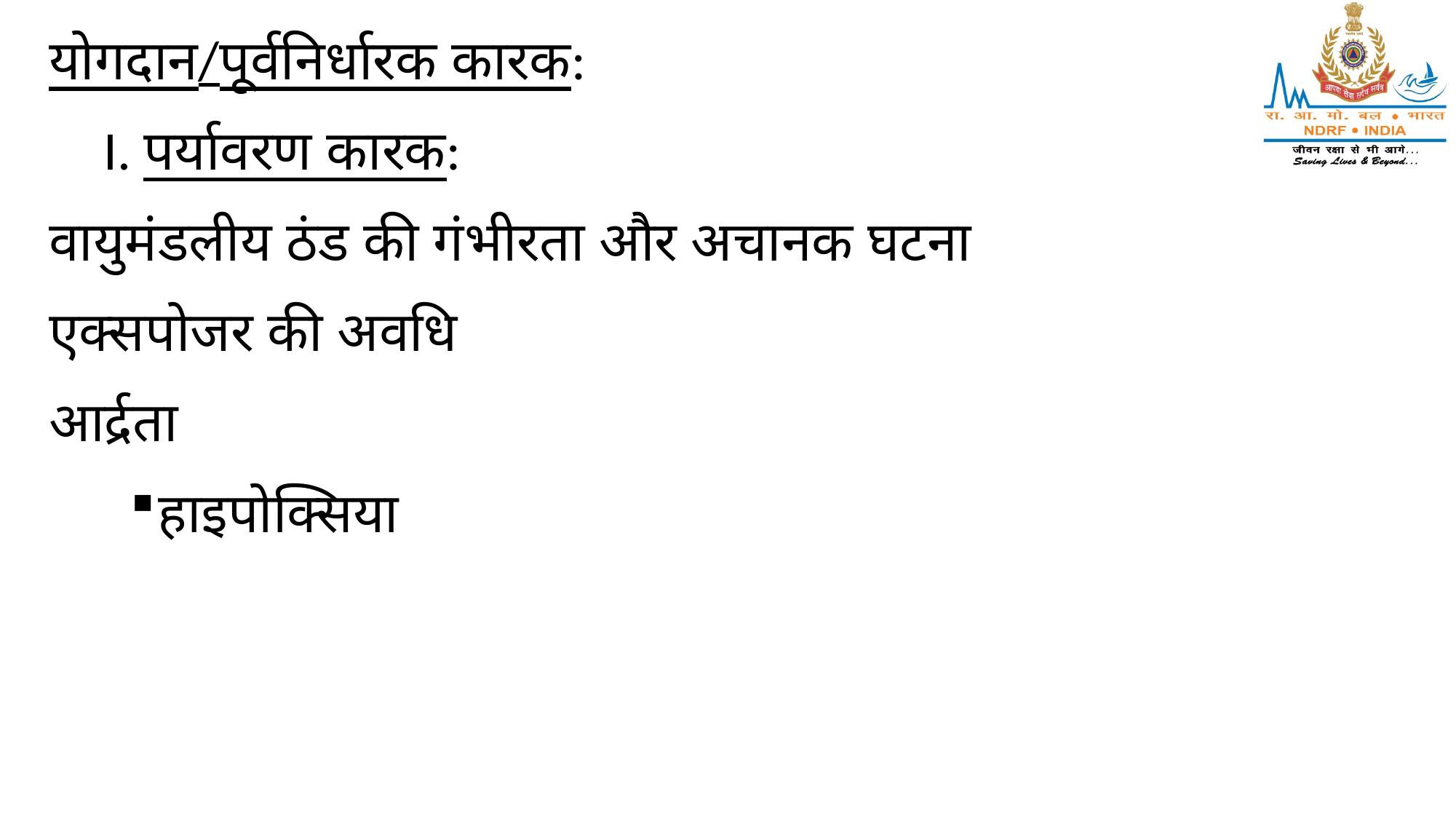

योगदान/पूर्वनिर्धारक कारक:
	I. पर्यावरण कारक:
वायुमंडलीय ठंड की गंभीरता और अचानक घटना
एक्सपोजर की अवधि
आर्द्रता
हाइपोक्सिया